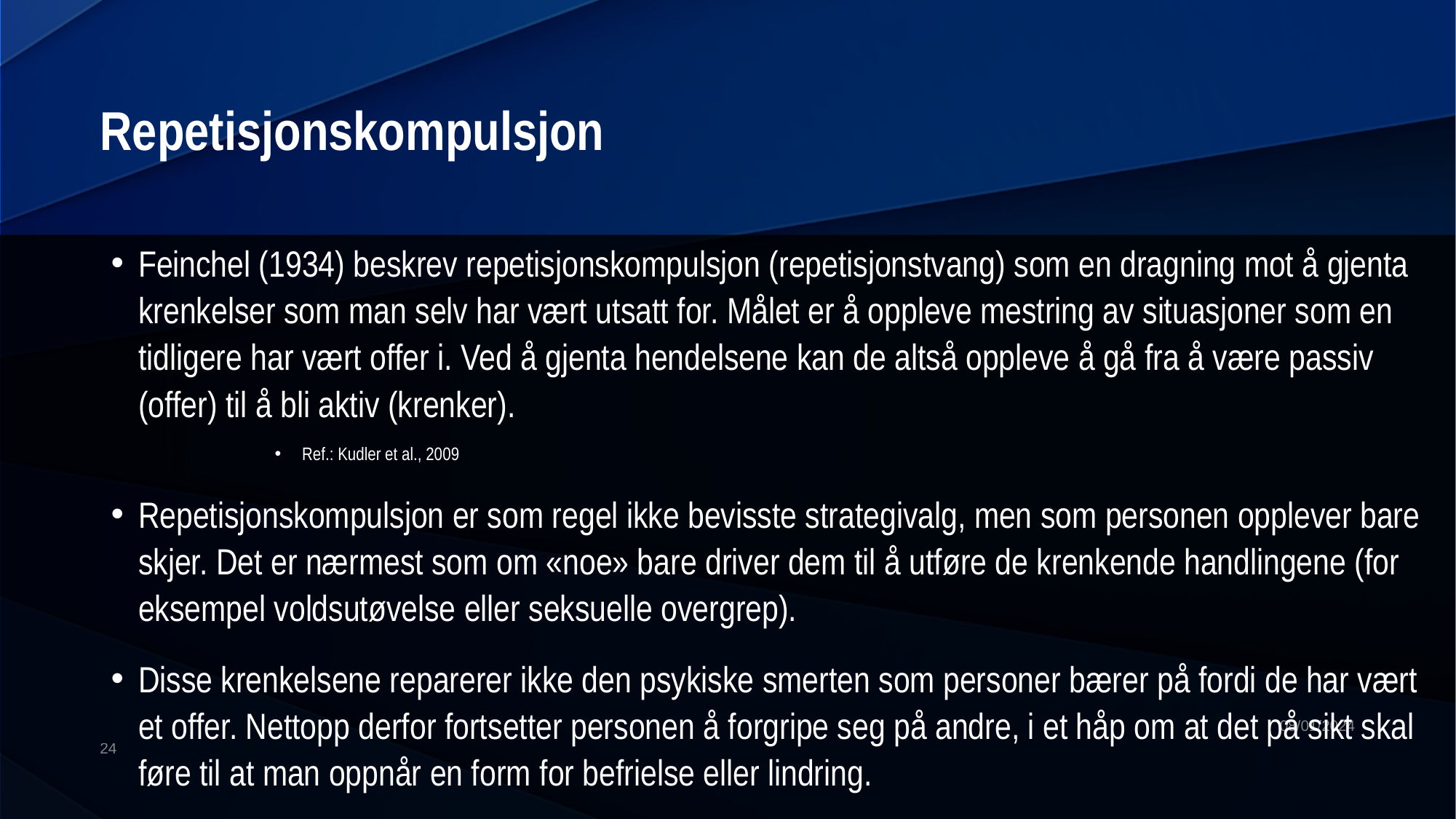

# Repetisjonskompulsjon
Feinchel (1934) beskrev repetisjonskompulsjon (repetisjonstvang) som en dragning mot å gjenta krenkelser som man selv har vært utsatt for. Målet er å oppleve mestring av situasjoner som en tidligere har vært offer i. Ved å gjenta hendelsene kan de altså oppleve å gå fra å være passiv (offer) til å bli aktiv (krenker).
Ref.: Kudler et al., 2009
Repetisjonskompulsjon er som regel ikke bevisste strategivalg, men som personen opplever bare skjer. Det er nærmest som om «noe» bare driver dem til å utføre de krenkende handlingene (for eksempel voldsutøvelse eller seksuelle overgrep).
Disse krenkelsene reparerer ikke den psykiske smerten som personer bærer på fordi de har vært et offer. Nettopp derfor fortsetter personen å forgripe seg på andre, i et håp om at det på sikt skal føre til at man oppnår en form for befrielse eller lindring.
08/01/2024
24